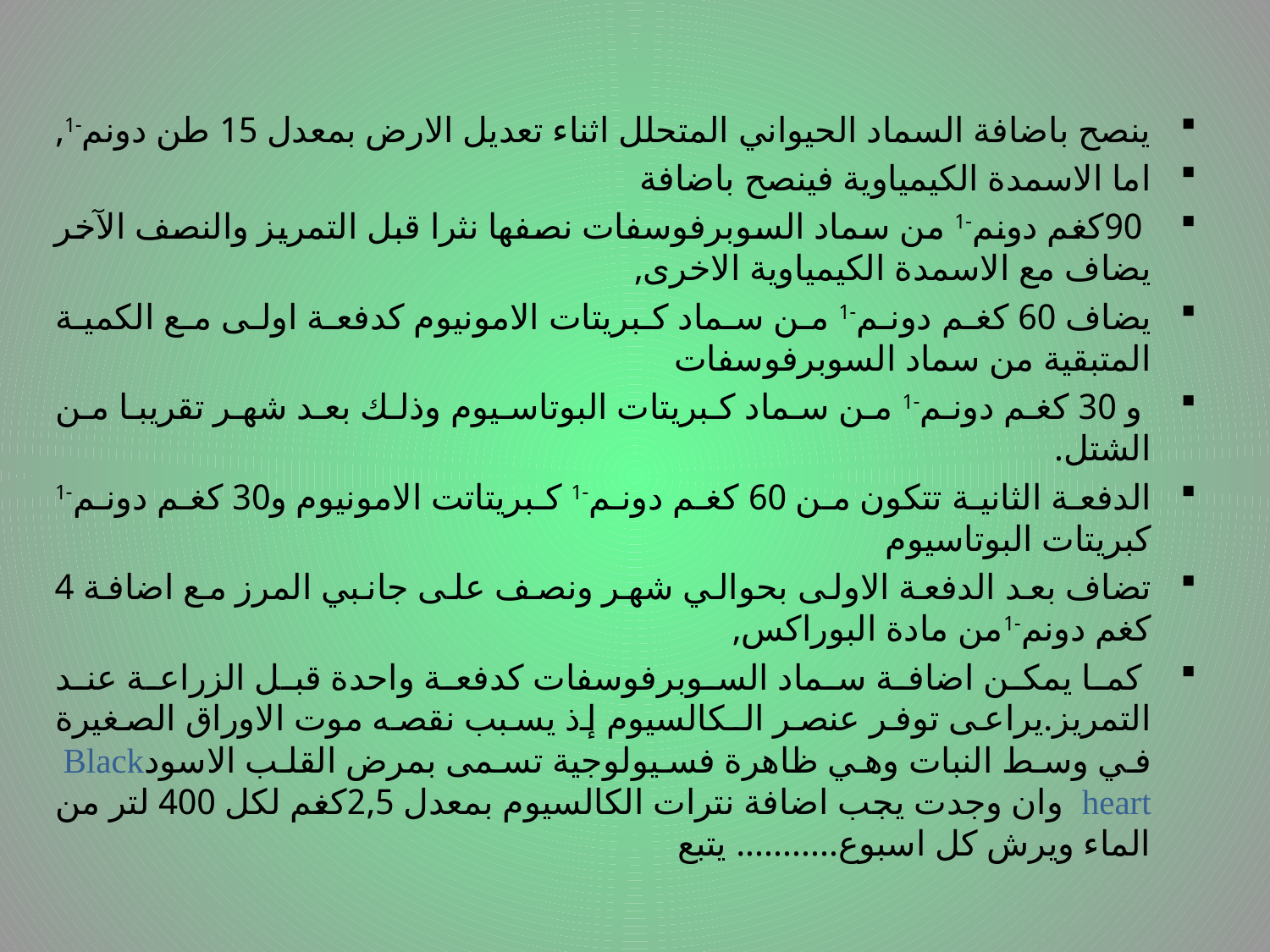

# .

ينصح باضافة السماد الحيواني المتحلل اثناء تعديل الارض بمعدل 15 طن دونم-1,
اما الاسمدة الكيمياوية فينصح باضافة
 90كغم دونم-1 من سماد السوبرفوسفات نصفها نثرا قبل التمريز والنصف الآخر يضاف مع الاسمدة الكيمياوية الاخرى,
يضاف 60 كغم دونم-1 من سماد كبريتات الامونيوم كدفعة اولى مع الكمية المتبقية من سماد السوبرفوسفات
 و 30 كغم دونم-1 من سماد كبريتات البوتاسيوم وذلك بعد شهر تقريبا من الشتل.
الدفعة الثانية تتكون من 60 كغم دونم-1 كبريتاتت الامونيوم و30 كغم دونم-1 كبريتات البوتاسيوم
تضاف بعد الدفعة الاولى بحوالي شهر ونصف على جانبي المرز مع اضافة 4 كغم دونم-1من مادة البوراكس,
 كما يمكن اضافة سماد السوبرفوسفات كدفعة واحدة قبل الزراعة عند التمريز.يراعى توفر عنصر الـكالسيوم إذ يسبب نقصه موت الاوراق الصغيرة في وسط النبات وهي ظاهرة فسيولوجية تسمى بمرض القلب الاسودBlack heart  وان وجدت يجب اضافة نترات الكالسيوم بمعدل 2,5كغم لكل 400 لتر من الماء ويرش كل اسبوع........... يتبع